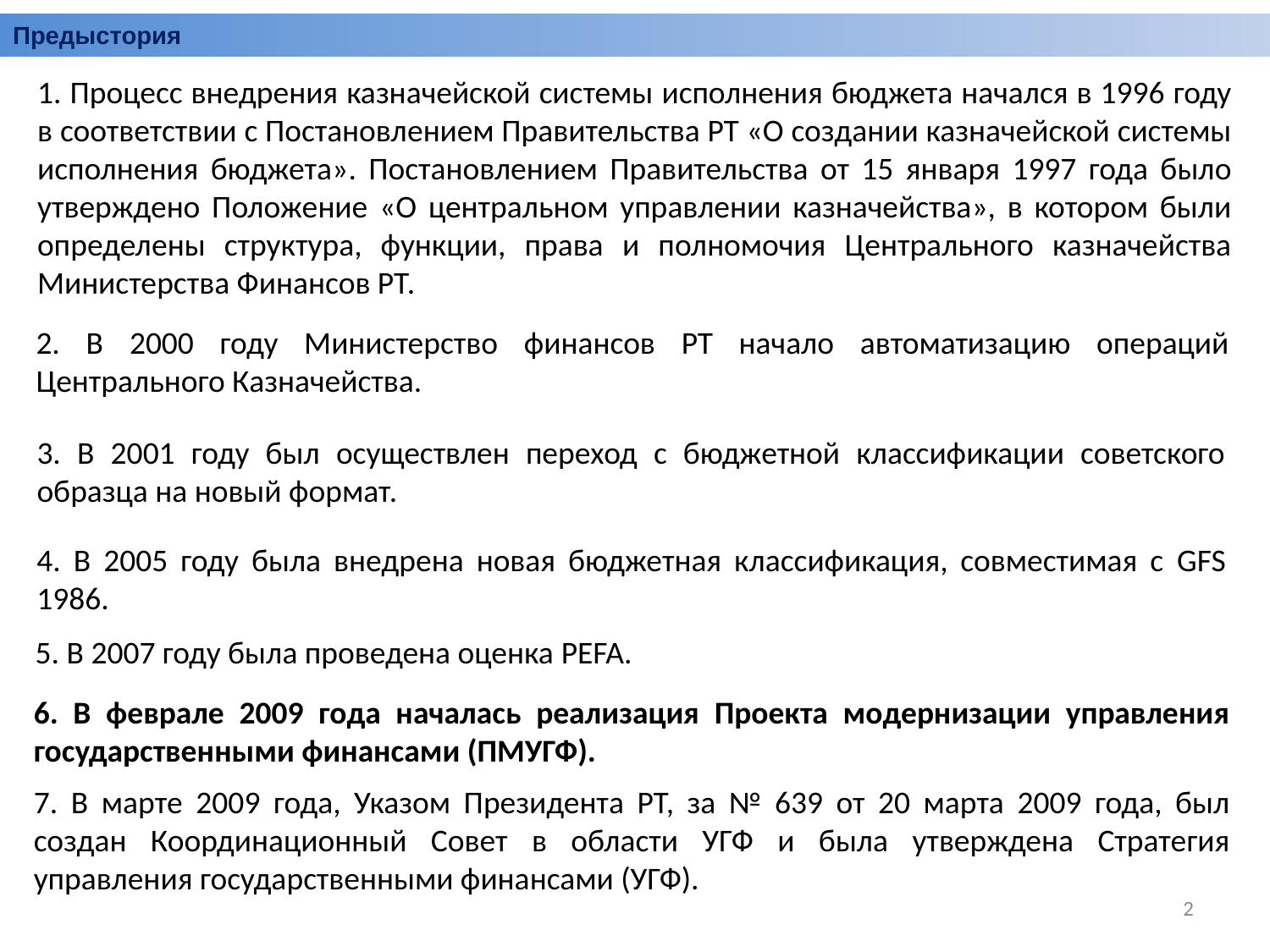

Предыстория
1. Процесс внедрения казначейской системы исполнения бюджета начался в 1996 году в соответствии с Постановлением Правительства РТ «О создании казначейской системы исполнения бюджета». Постановлением Правительства от 15 января 1997 года было утверждено Положение «О центральном управлении казначейства», в котором были определены структура, функции, права и полномочия Центрального казначейства Министерства Финансов РТ.
2. В 2000 году Министерство финансов РТ начало автоматизацию операций Центрального Казначейства.
3. В 2001 году был осуществлен переход с бюджетной классификации советского образца на новый формат.
4. В 2005 году была внедрена новая бюджетная классификация, совместимая с GFS 1986.
5. В 2007 году была проведена оценка PEFA.
6. В феврале 2009 года началась реализация Проекта модернизации управления государственными финансами (ПМУГФ).
7. В марте 2009 года, Указом Президента РТ, за № 639 от 20 марта 2009 года, был создан Координационный Совет в области УГФ и была утверждена Стратегия управления государственными финансами (УГФ).
2